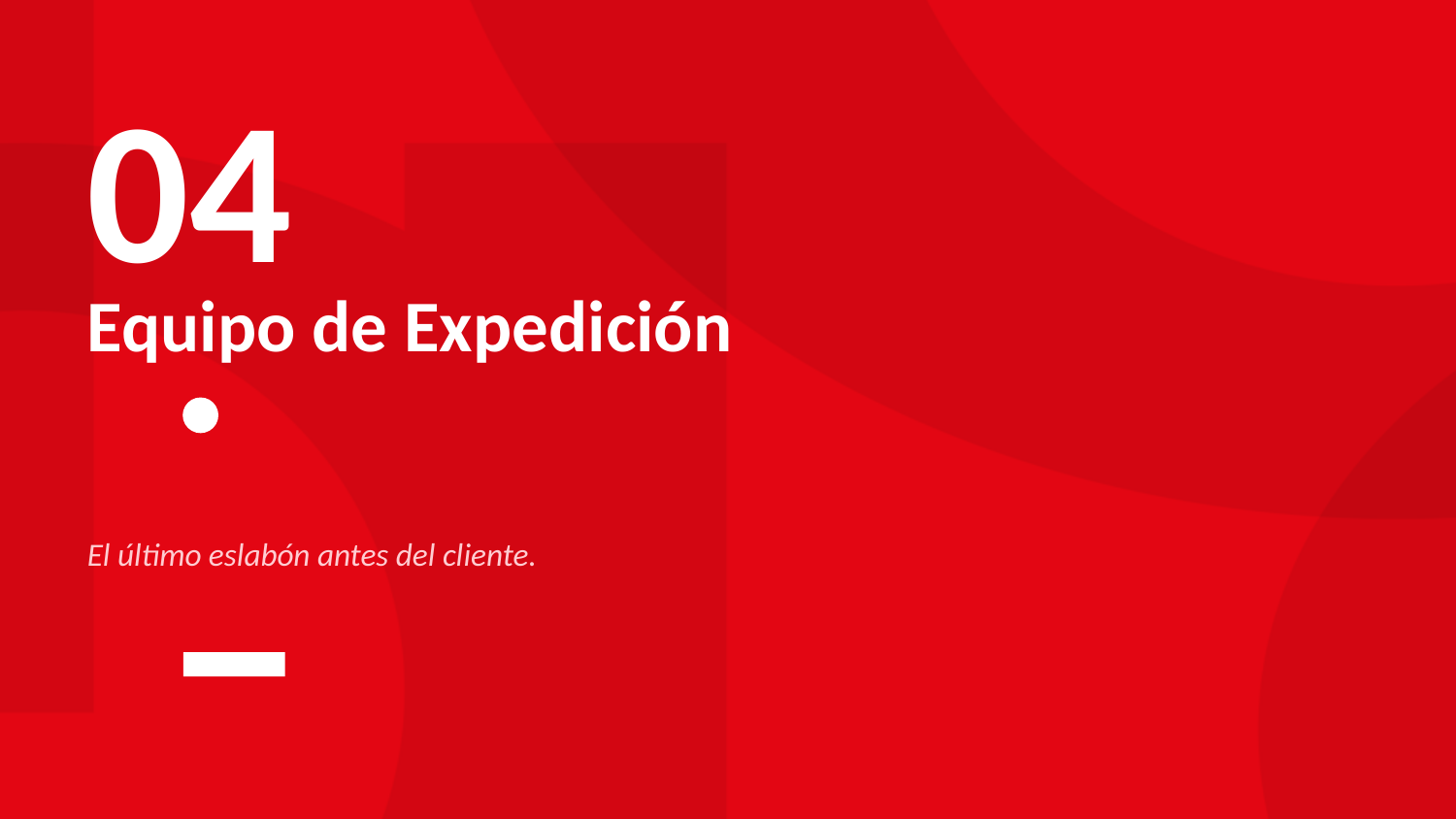

04
Equipo de Expedición
El último eslabón antes del cliente.